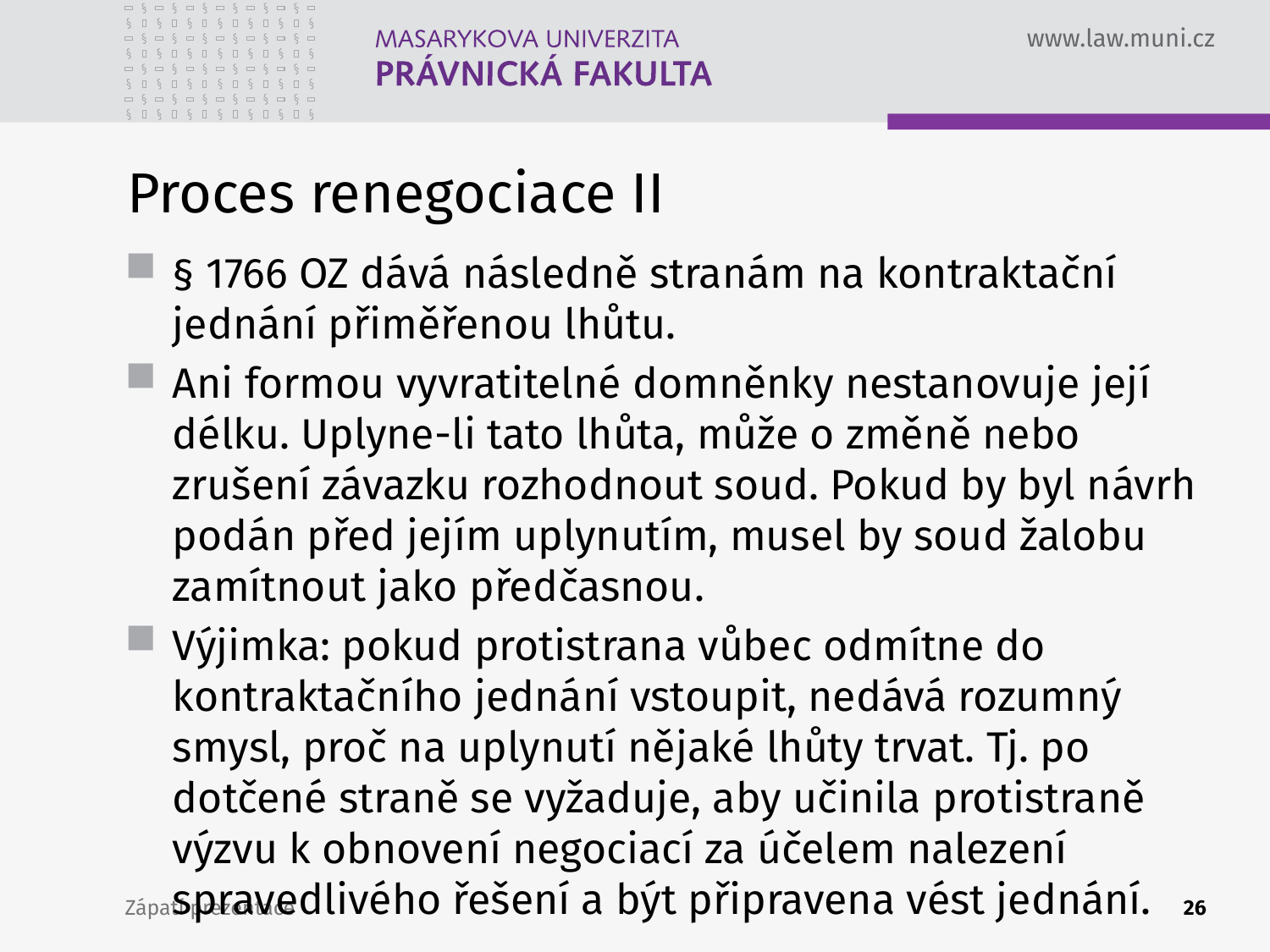

# Proces renegociace II
§ 1766 OZ dává následně stranám na kontraktační jednání přiměřenou lhůtu.
Ani formou vyvratitelné domněnky nestanovuje její délku. Uplyne-li tato lhůta, může o změně nebo zrušení závazku rozhodnout soud. Pokud by byl návrh podán před jejím uplynutím, musel by soud žalobu zamítnout jako předčasnou.
Výjimka: pokud protistrana vůbec odmítne do kontraktačního jednání vstoupit, nedává rozumný smysl, proč na uplynutí nějaké lhůty trvat. Tj. po dotčené straně se vyžaduje, aby učinila protistraně výzvu k obnovení negociací za účelem nalezení spravedlivého řešení a být připravena vést jednání.

Zápatí prezentace
26